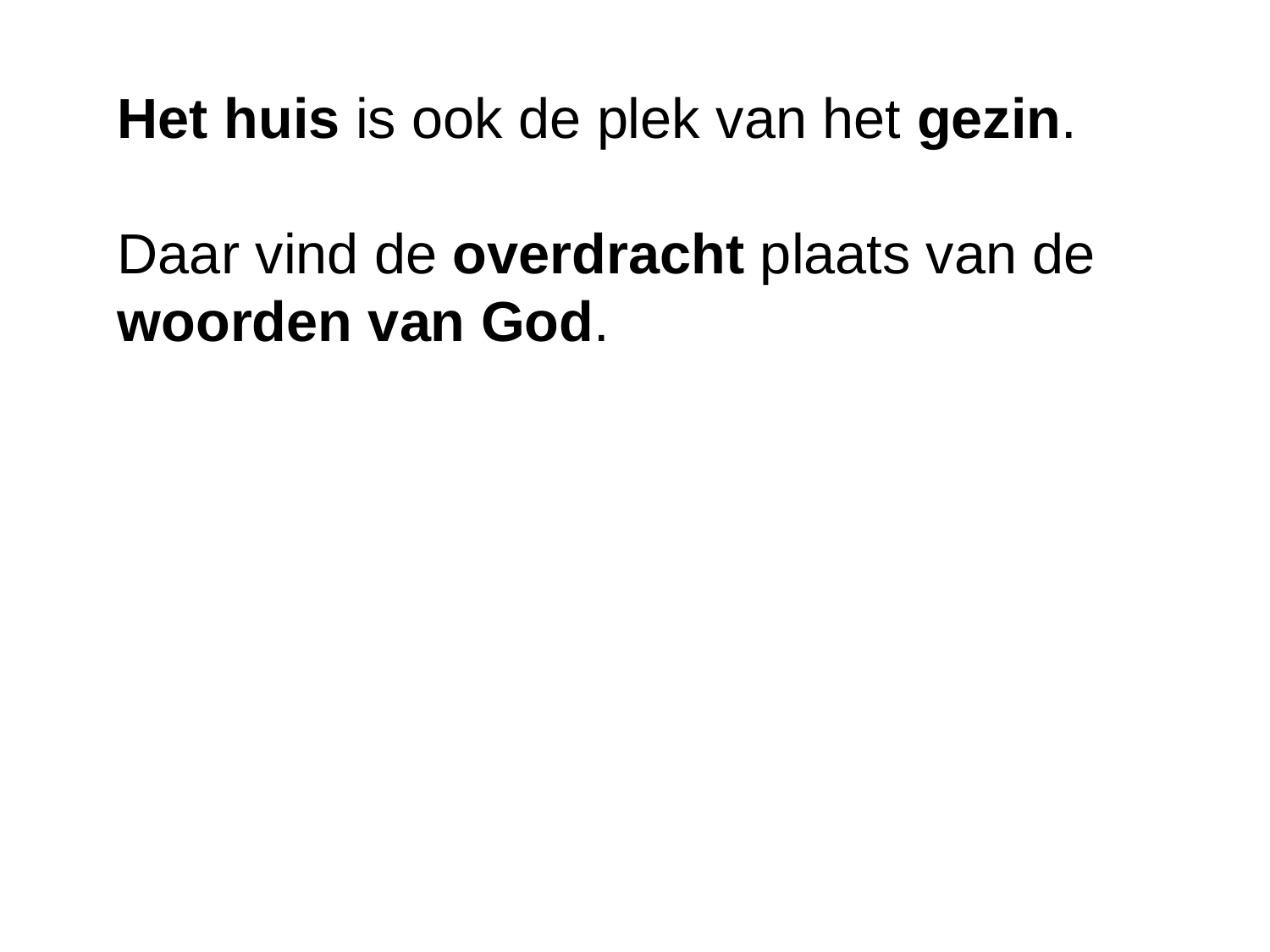

Het huis is ook de plek van het gezin.

Daar vind de overdracht plaats van de woorden van God.